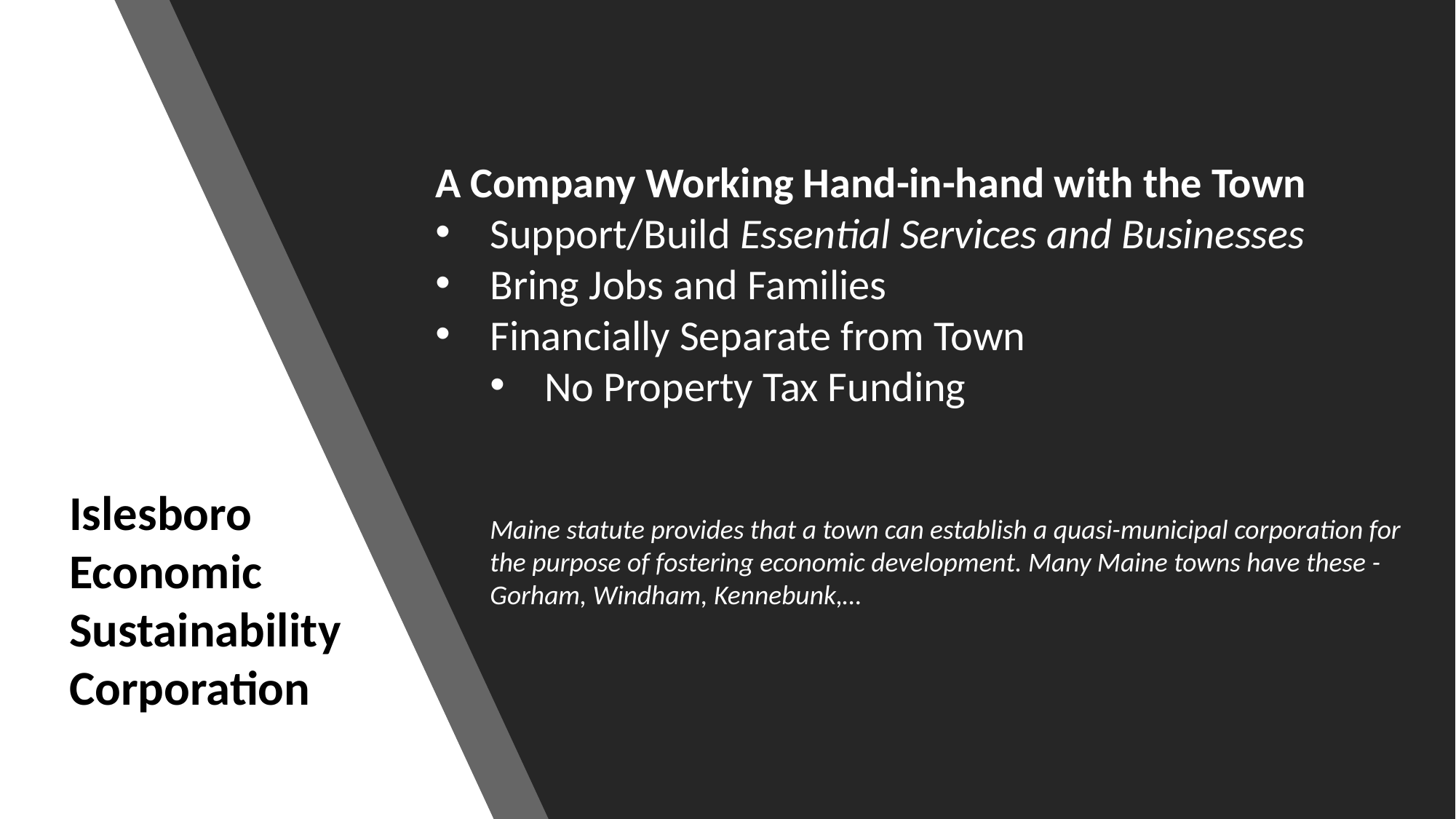

A Company Working Hand-in-hand with the Town
Support/Build Essential Services and Businesses
Bring Jobs and Families
Financially Separate from Town
No Property Tax Funding

Maine statute provides that a town can establish a quasi-municipal corporation for the purpose of fostering economic development. Many Maine towns have these - Gorham, Windham, Kennebunk,…
Islesboro Economic Sustainability Corporation